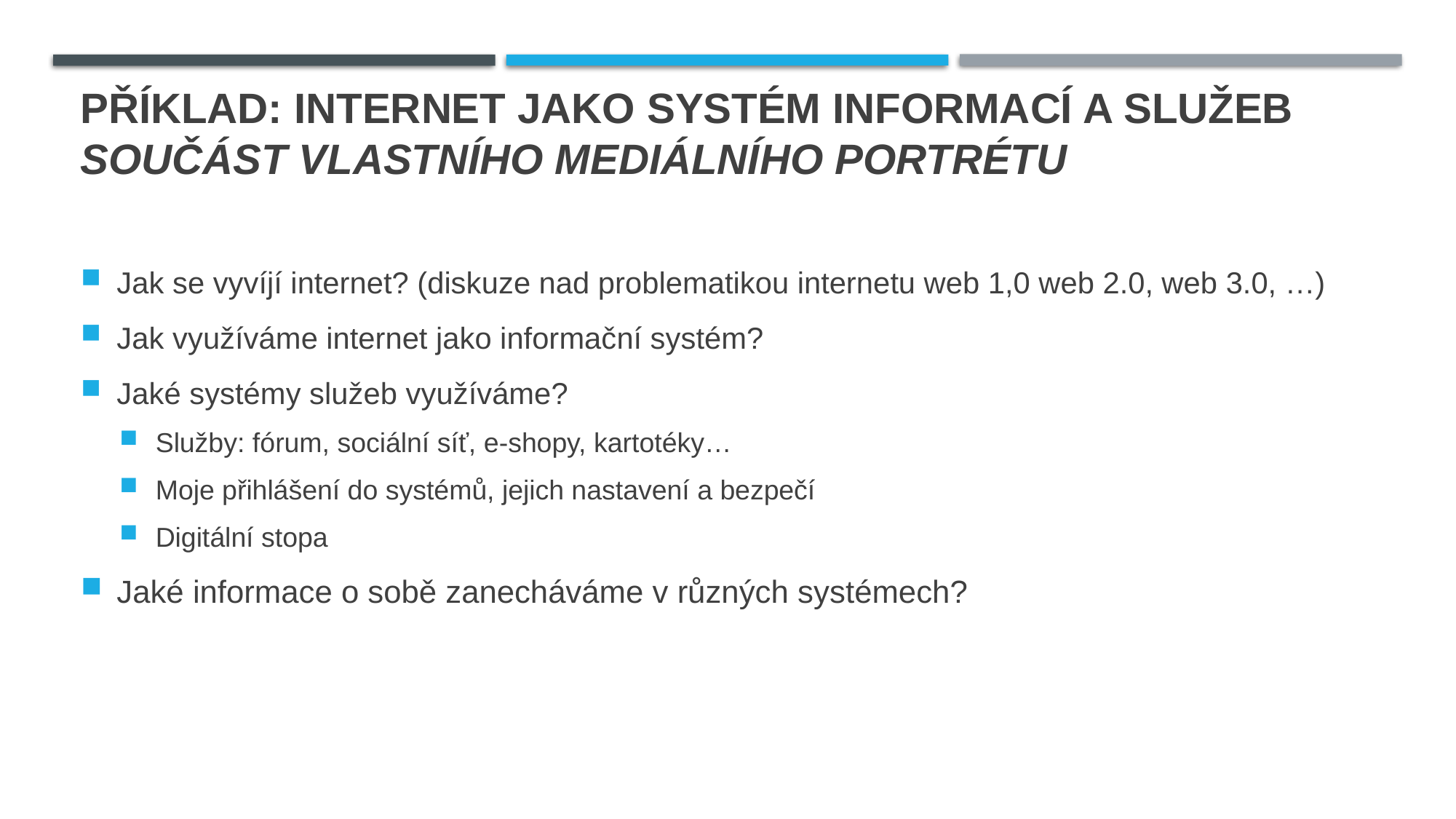

# Příklad: internet jako systém informací a služeb součást vlastního mediálního portrétu
Jak se vyvíjí internet? (diskuze nad problematikou internetu web 1,0 web 2.0, web 3.0, …)
Jak využíváme internet jako informační systém?
Jaké systémy služeb využíváme?
Služby: fórum, sociální síť, e-shopy, kartotéky…
Moje přihlášení do systémů, jejich nastavení a bezpečí
Digitální stopa
Jaké informace o sobě zanecháváme v různých systémech?